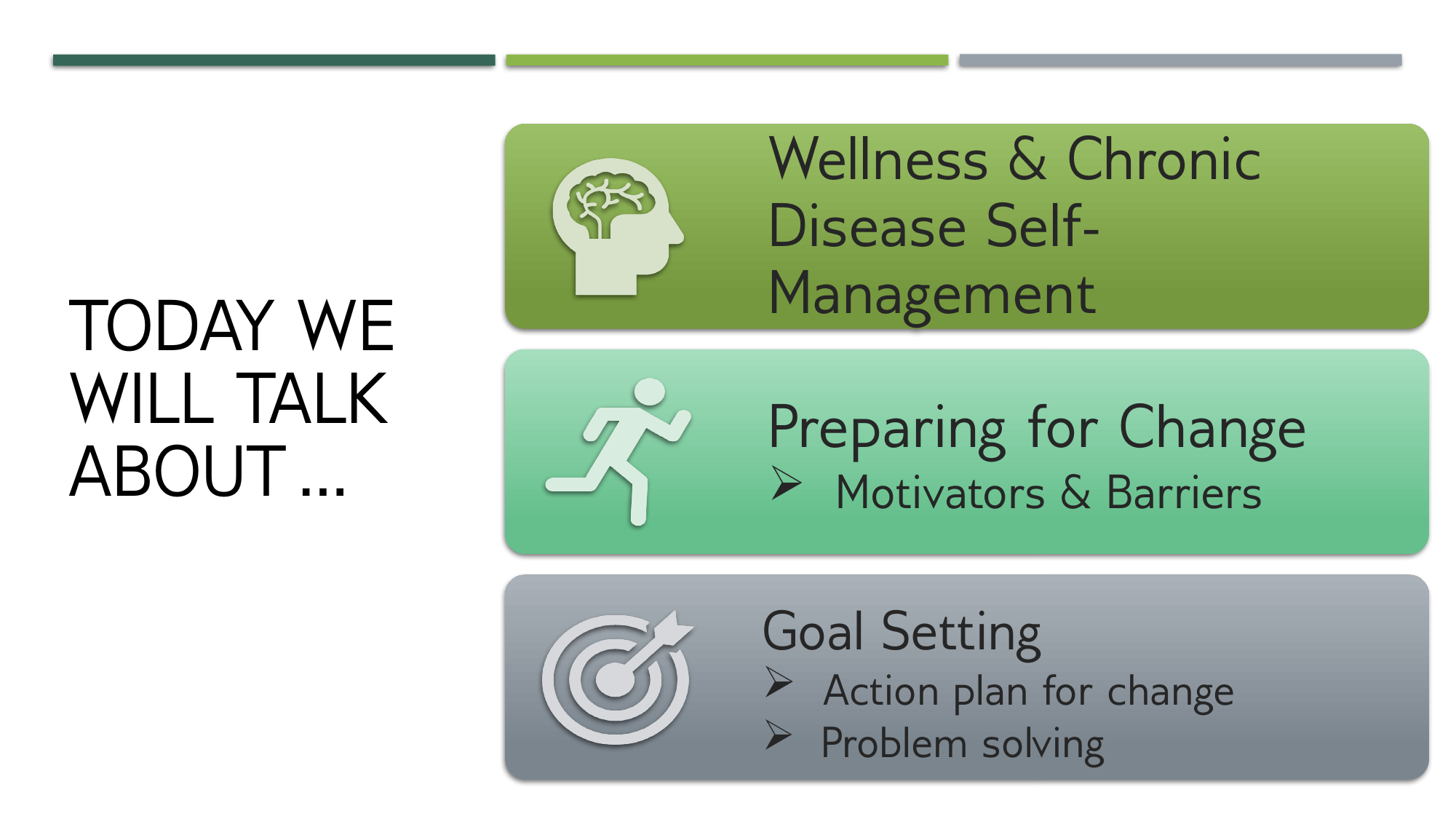

Wellness & Chronic Disease Self-Management
Preparing for Change
  Motivators & Barriers
Goal Setting
  Action plan for change
  Problem solving
TODAY WE  WILL TALK ABOUT …